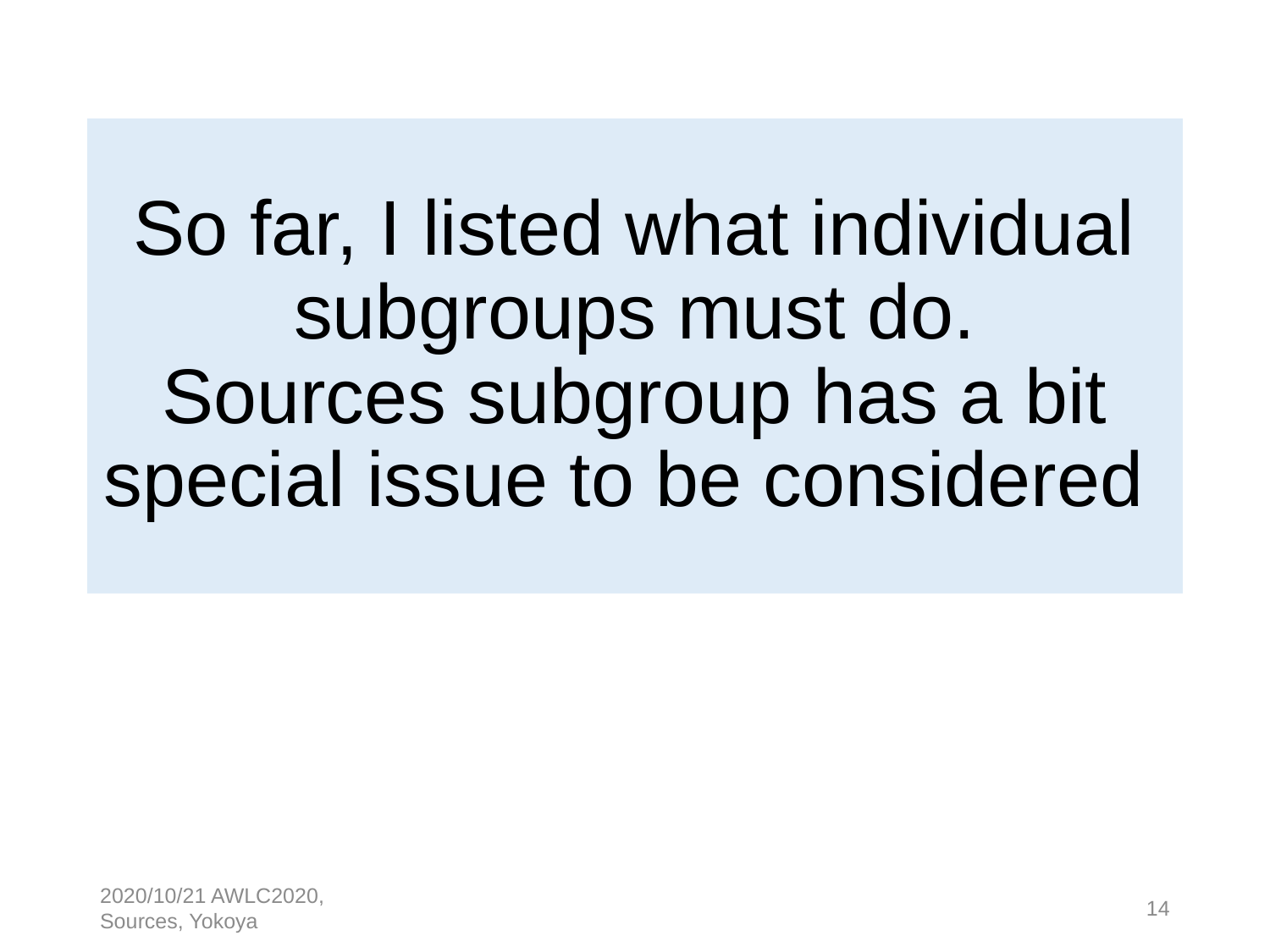

# So far, I listed what individual subgroups must do. Sources subgroup has a bit special issue to be considered

2020/10/21 AWLC2020, Sources, Yokoya
14